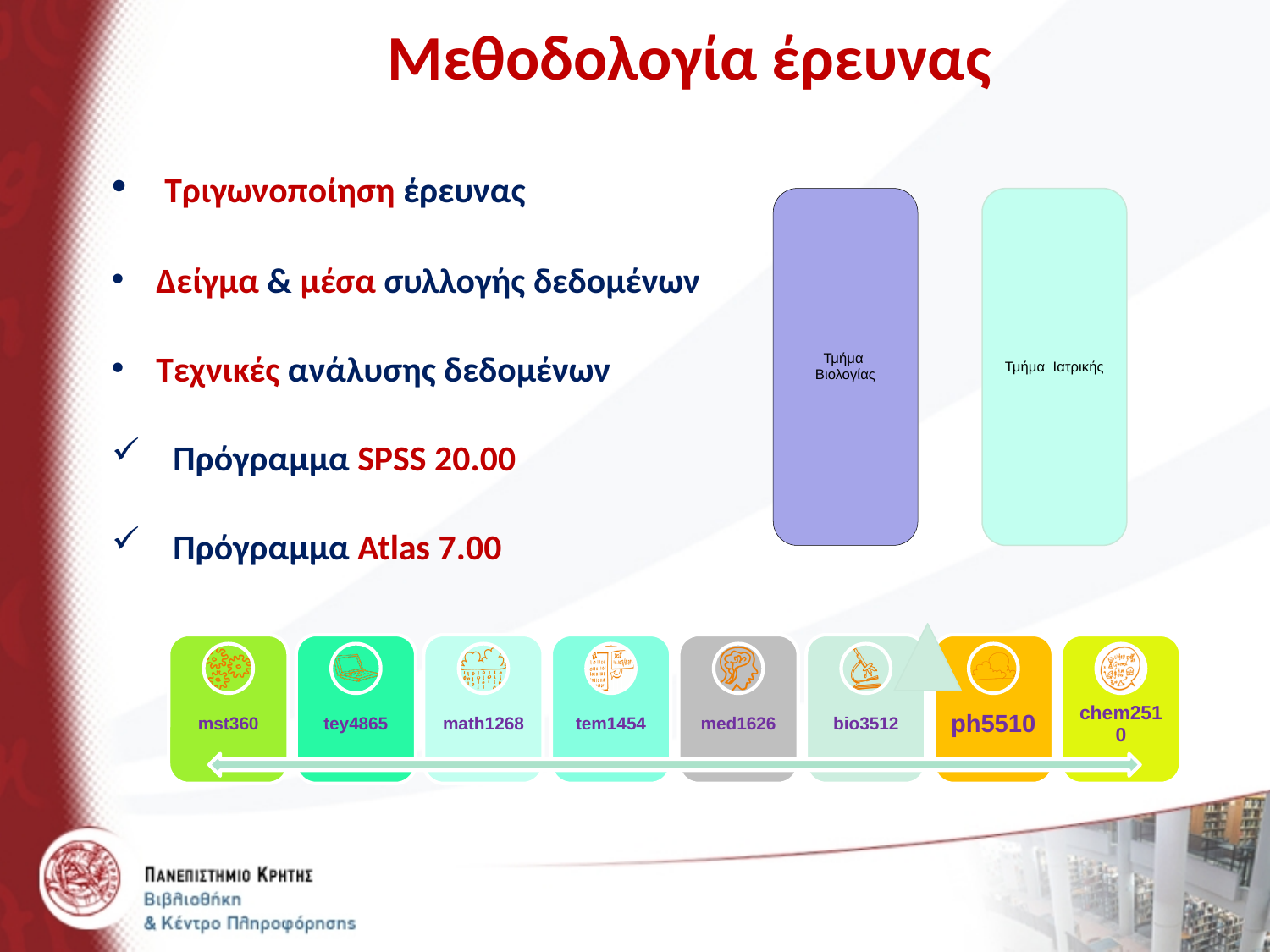

Μεθοδολογία έρευνας
    Τριγωνοποίηση έρευνας

    Δείγμα & μέσα συλλογής δεδομένων

    Τεχνικές ανάλυσης δεδομένων

    Πρόγραμμα SPSS 20.00

    Πρόγραμμα Atlas 7.00

Τμήμα  Βιολογίας
Τμήμα  Ιατρικής
mst360
tey4865
math1268
tem1454
med1626
bio3512
ph5510
chem2510